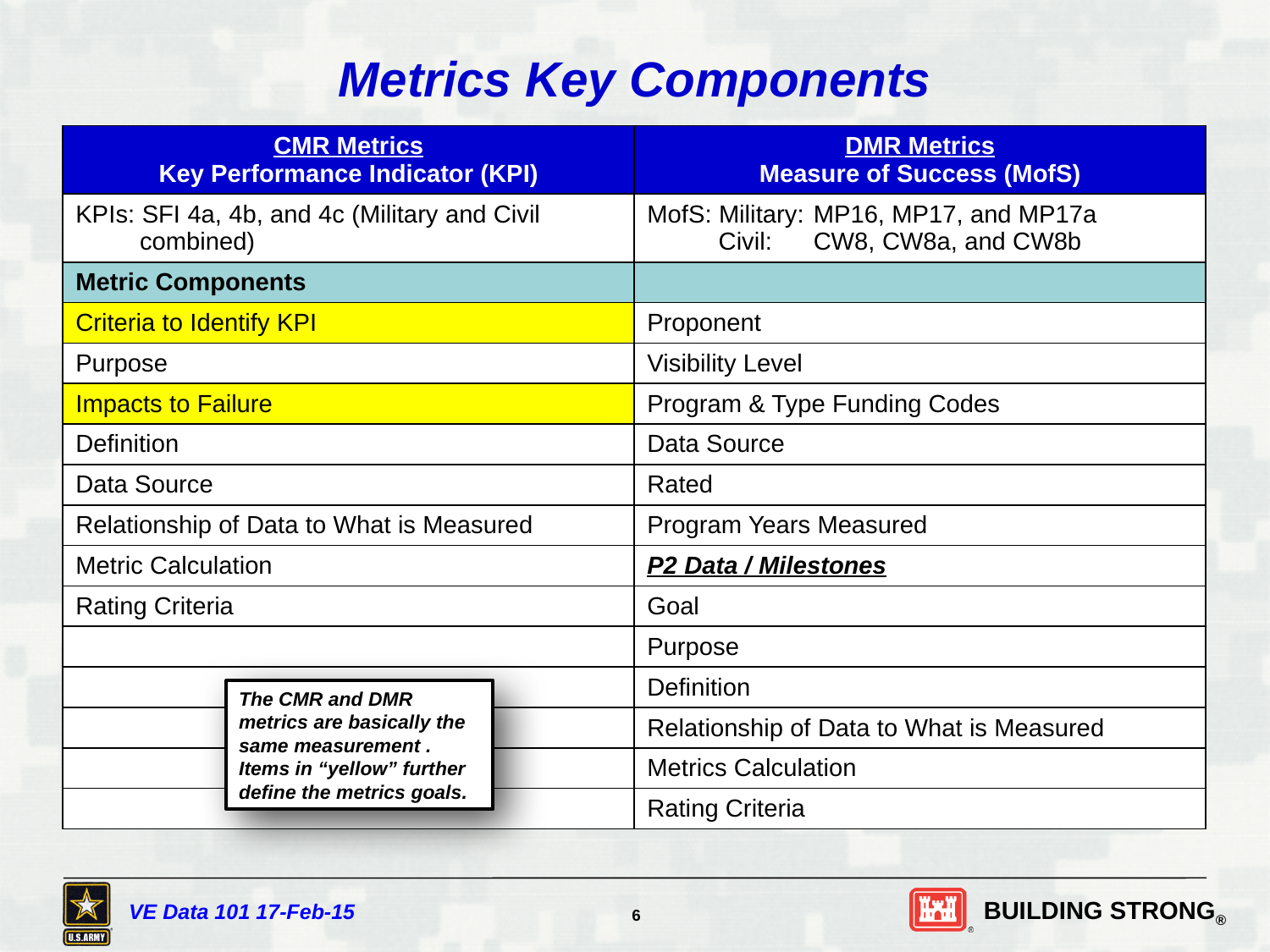

# Metrics Key Components
| CMR Metrics Key Performance Indicator (KPI) | DMR Metrics Measure of Success (MofS) |
| --- | --- |
| KPIs: SFI 4a, 4b, and 4c (Military and Civil combined) | MofS: Military: MP16, MP17, and MP17a Civil: CW8, CW8a, and CW8b |
| Metric Components |  |
| Criteria to Identify KPI | Proponent |
| Purpose | Visibility Level |
| Impacts to Failure | Program & Type Funding Codes |
| Definition | Data Source |
| Data Source | Rated |
| Relationship of Data to What is Measured | Program Years Measured |
| Metric Calculation | P2 Data / Milestones |
| Rating Criteria | Goal |
|  | Purpose |
|  | Definition |
|  | Relationship of Data to What is Measured |
|  | Metrics Calculation |
|  | Rating Criteria |
The CMR and DMR metrics are basically the same measurement . Items in “yellow” further define the metrics goals.